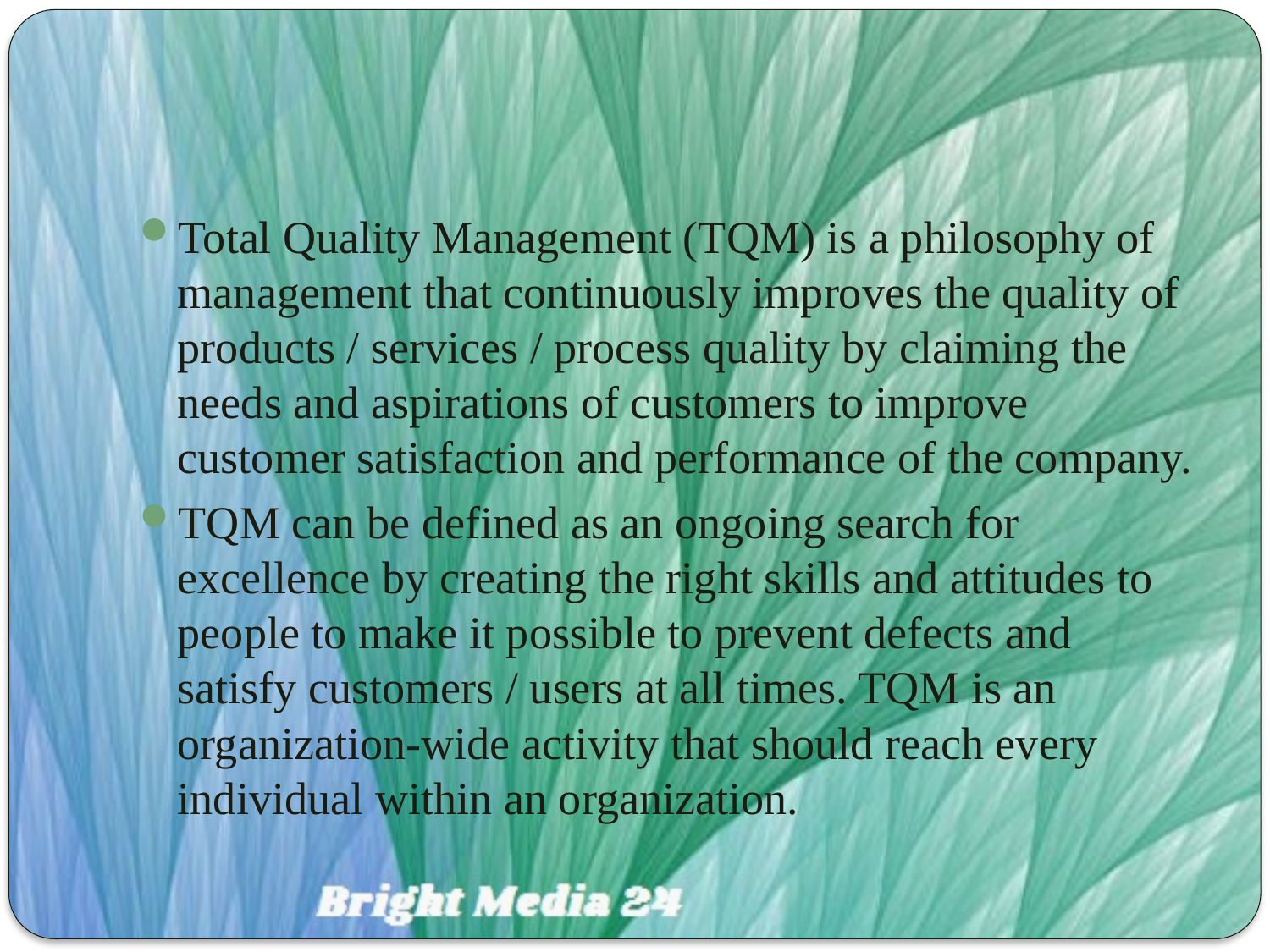

Total Quality Management (TQM) is a philosophy of management that continuously improves the quality of products / services / process quality by claiming the needs and aspirations of customers to improve customer satisfaction and performance of the company.
TQM can be defined as an ongoing search for excellence by creating the right skills and attitudes to people to make it possible to prevent defects and satisfy customers / users at all times. TQM is an organization-wide activity that should reach every individual within an organization.